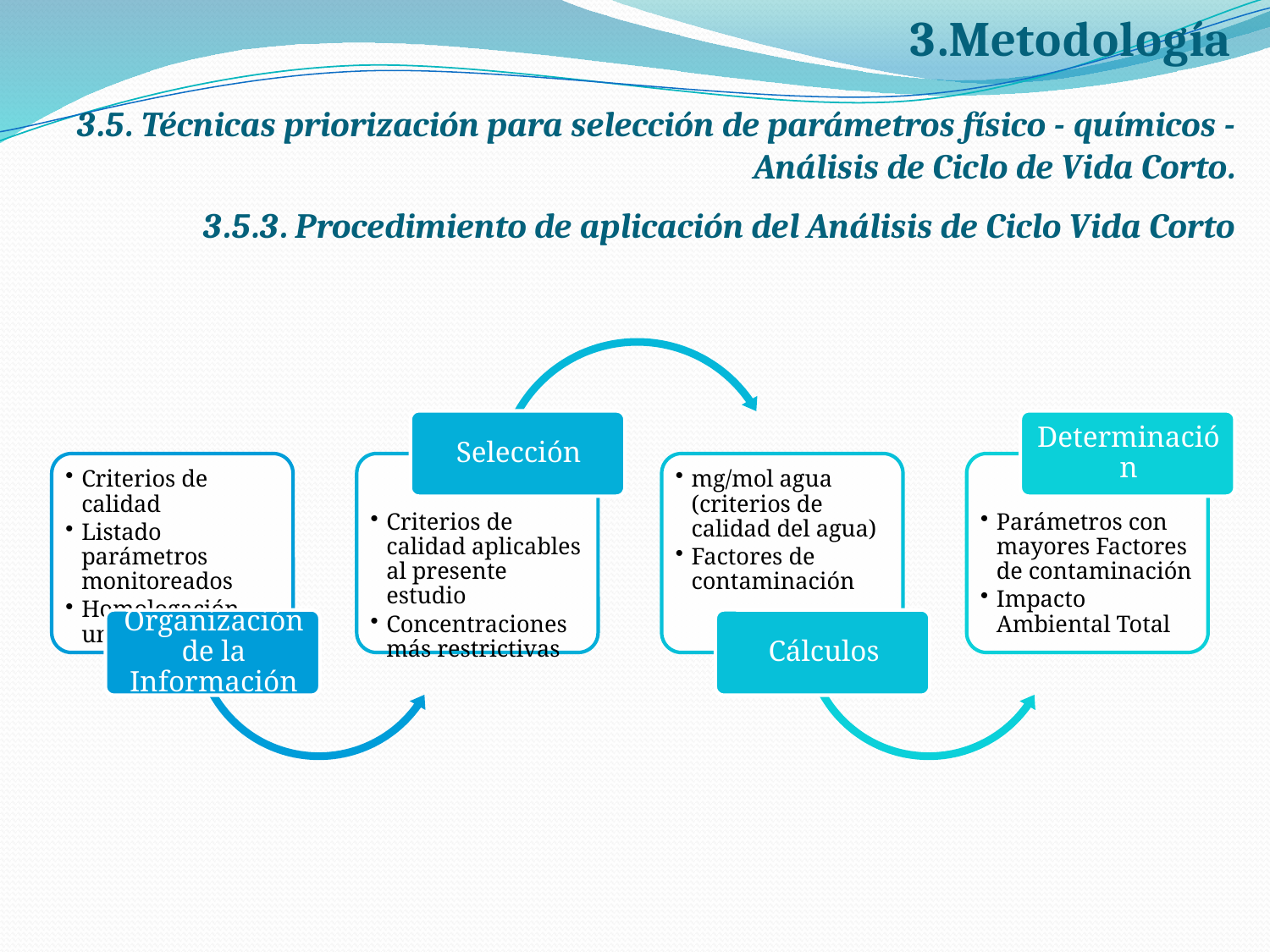

# 3.Metodología
3.5. Técnicas priorización para selección de parámetros físico - químicos - Análisis de Ciclo de Vida Corto.
3.5.3. Procedimiento de aplicación del Análisis de Ciclo Vida Corto
Criterios de calidad
Listado parámetros monitoreados
Homologación unidades
Organización de la Información
Criterios de calidad aplicables al presente estudio
Concentraciones más restrictivas
Selección
mg/mol agua (criterios de calidad del agua)
Factores de contaminación
Cálculos
Parámetros con mayores Factores de contaminación
Impacto Ambiental Total
Determinación